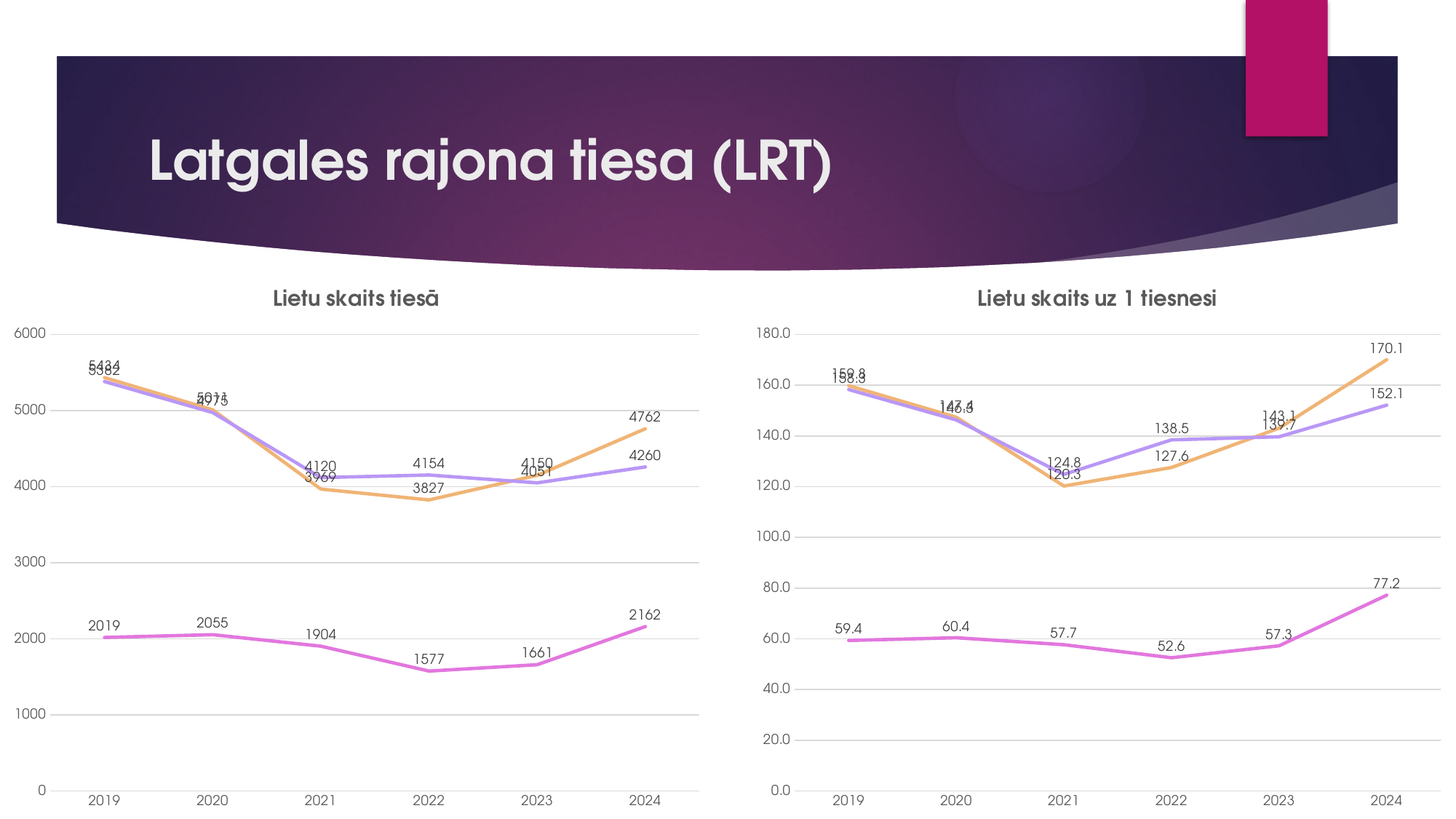

# Latgales rajona tiesa (LRT)

[unsupported chart]

[unsupported chart]